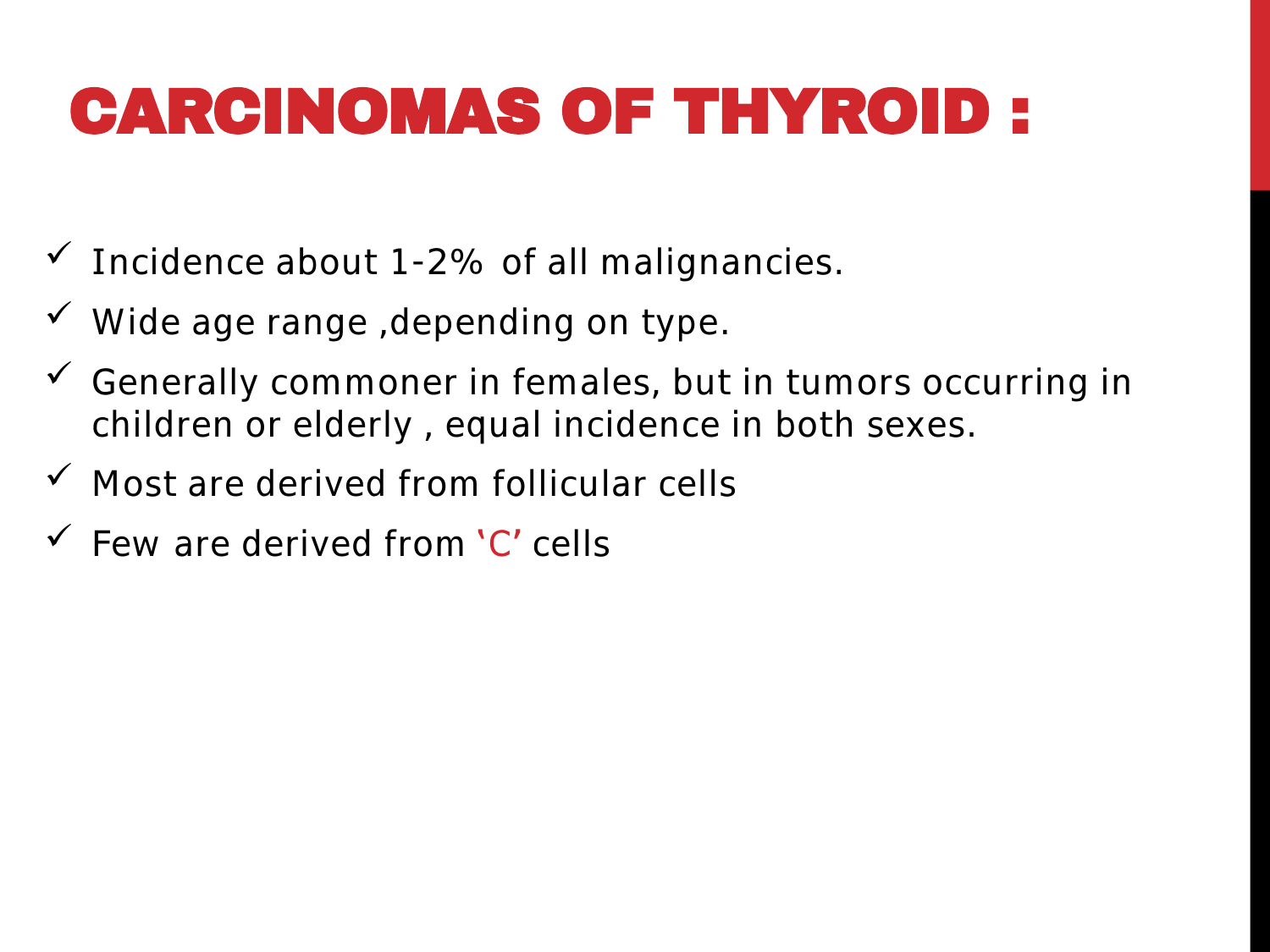

# CARCINOMAS of THYROID :
Incidence about 1-2% of all malignancies.
Wide age range ,depending on type.
Generally commoner in females, but in tumors occurring in children or elderly , equal incidence in both sexes.
Most are derived from follicular cells
Few are derived from ‘C’ cells